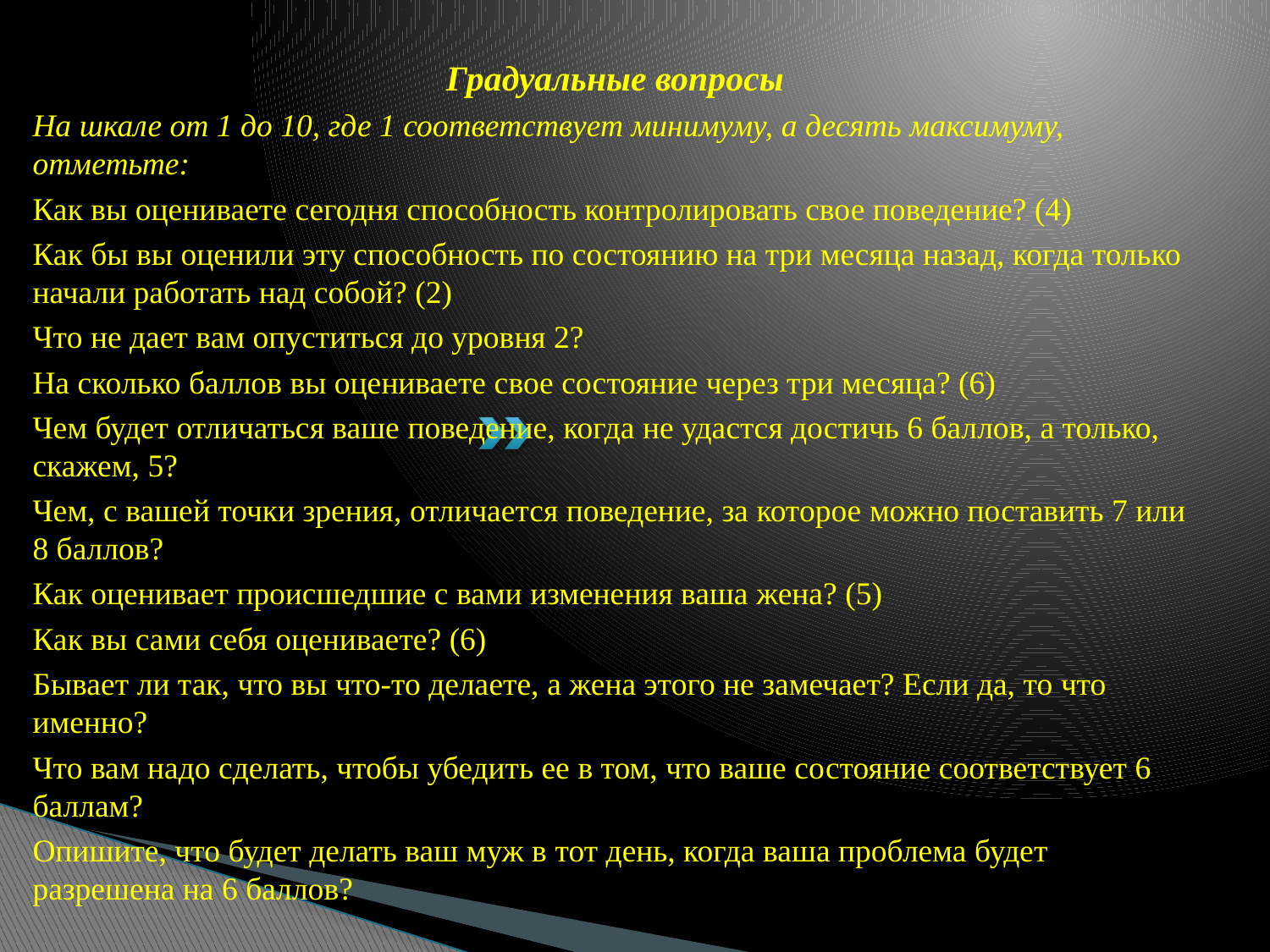

Градуальные вопросы
На шкале от 1 до 10, где 1 соответствует минимуму, а десять максимуму, отметьте:
Как вы оцениваете сегодня способность контролировать свое поведение? (4)
Как бы вы оценили эту способность по состоянию на три месяца назад, когда только начали работать над собой? (2)
Что не дает вам опуститься до уровня 2?
На сколько баллов вы оцениваете свое состояние через три месяца? (6)
Чем будет отличаться ваше поведение, когда не удастся достичь 6 баллов, а только, скажем, 5?
Чем, с вашей точки зрения, отличается поведение, за которое можно поставить 7 или 8 баллов?
Как оценивает происшедшие с вами изменения ваша жена? (5)
Как вы сами себя оцениваете? (6)
Бывает ли так, что вы что-то делаете, а жена этого не замечает? Если да, то что именно?
Что вам надо сделать, чтобы убедить ее в том, что ваше состояние соответствует 6 баллам?
Опишите, что будет делать ваш муж в тот день, когда ваша проблема будет разрешена на 6 баллов?